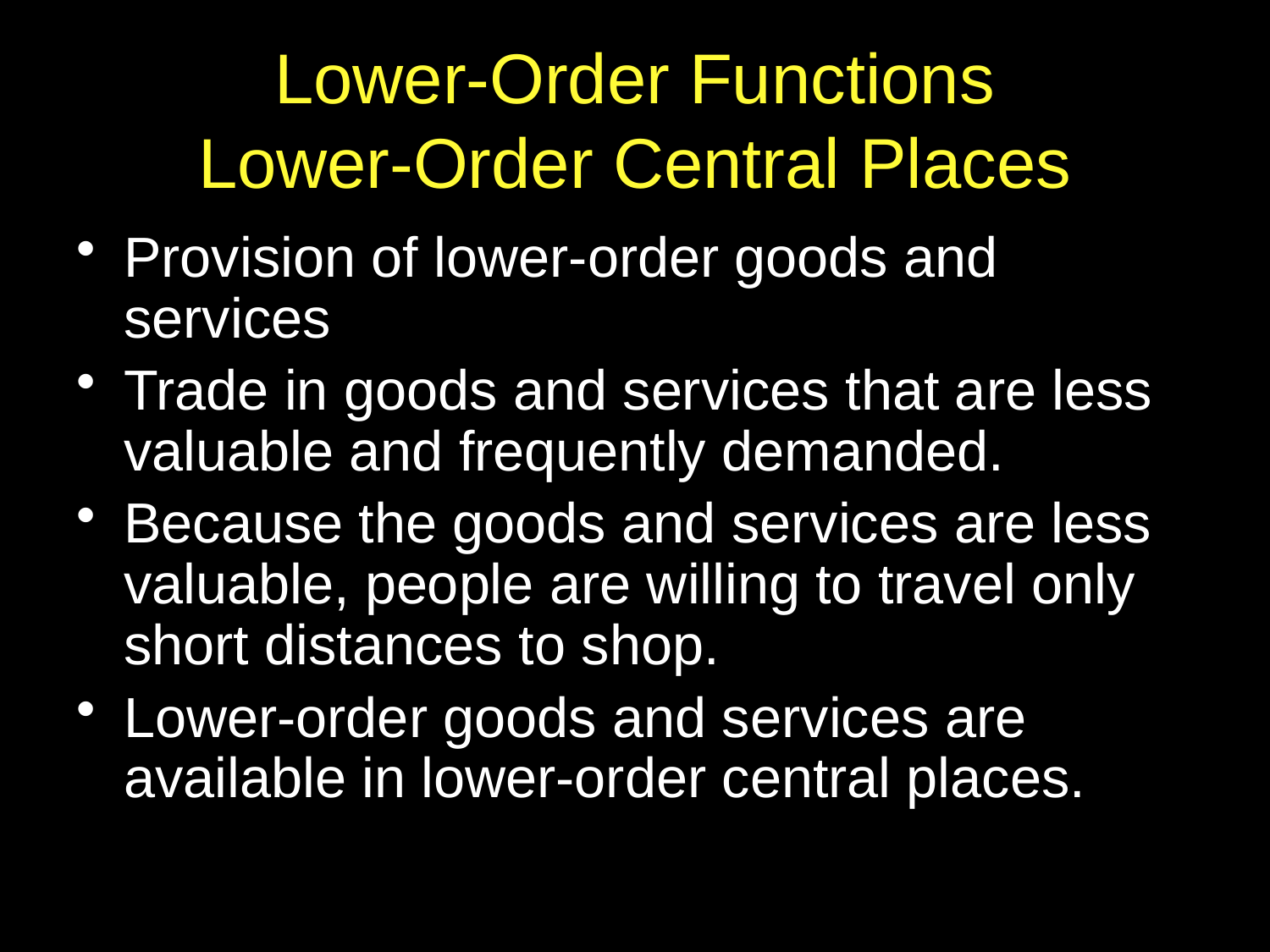

# Lower-Order Functions Lower-Order Central Places
Provision of lower-order goods and services
Trade in goods and services that are less valuable and frequently demanded.
Because the goods and services are less valuable, people are willing to travel only short distances to shop.
Lower-order goods and services are available in lower-order central places.